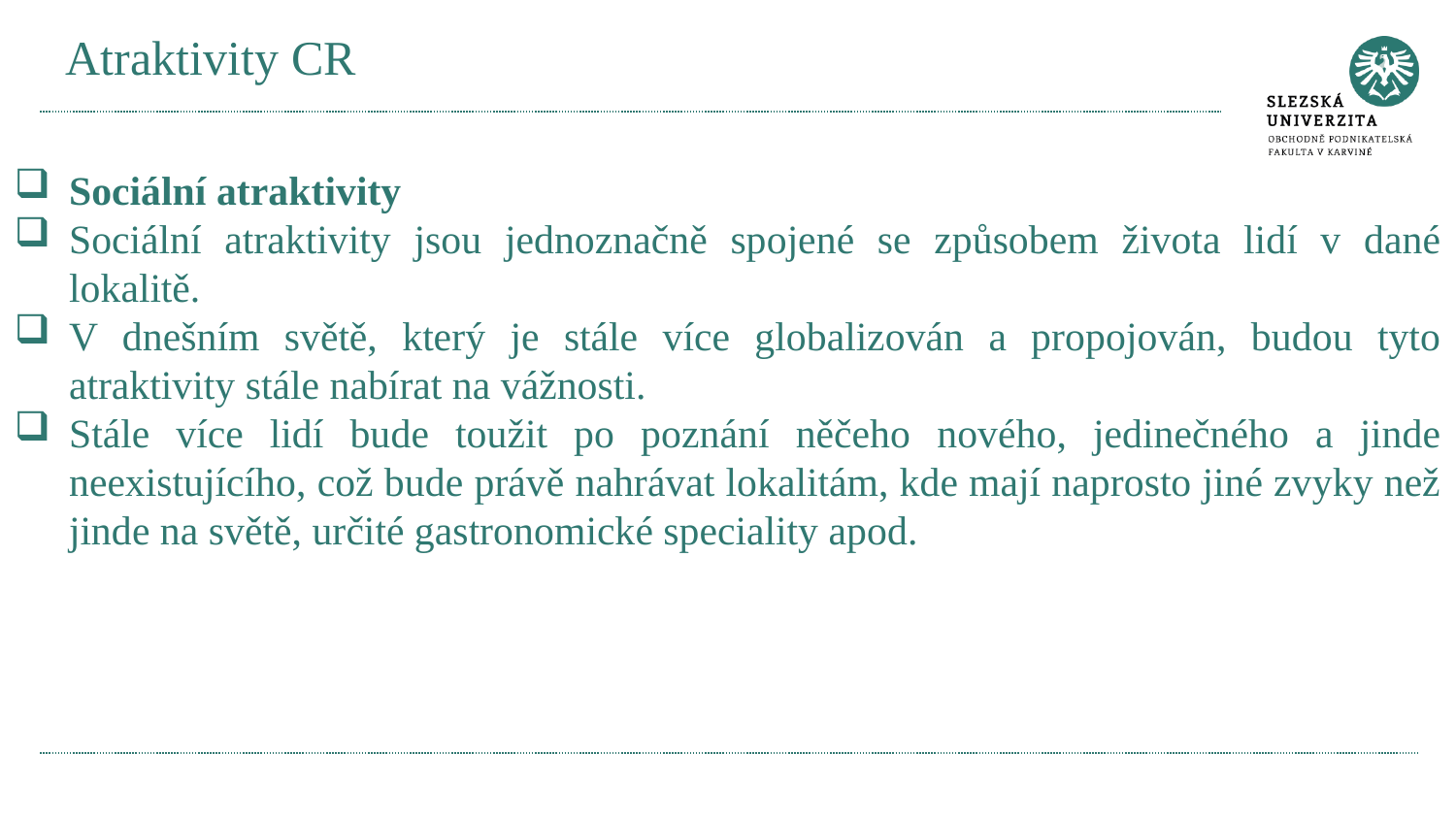

# Atraktivity CR
Sociální atraktivity
Sociální atraktivity jsou jednoznačně spojené se způsobem života lidí v dané lokalitě.
V dnešním světě, který je stále více globalizován a propojován, budou tyto atraktivity stále nabírat na vážnosti.
Stále více lidí bude toužit po poznání něčeho nového, jedinečného a jinde neexistujícího, což bude právě nahrávat lokalitám, kde mají naprosto jiné zvyky než jinde na světě, určité gastronomické speciality apod.